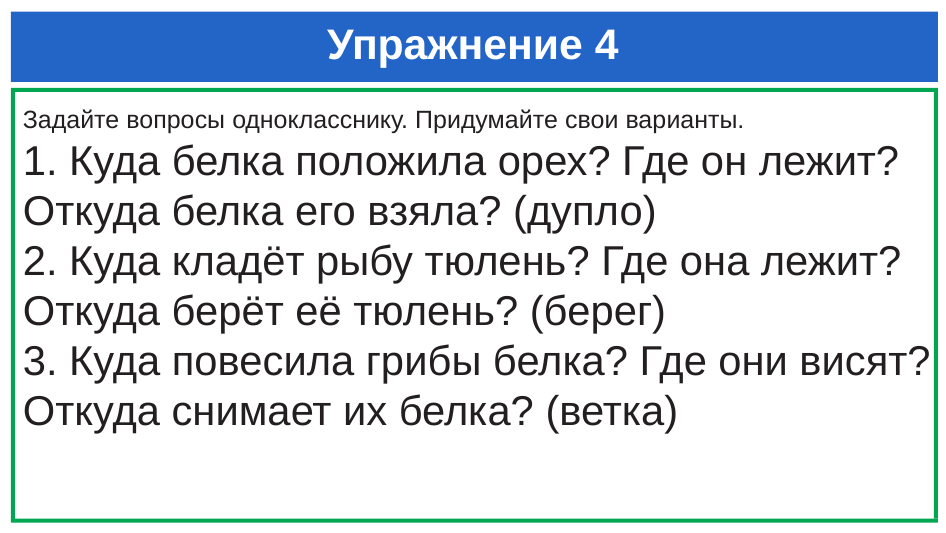

# Упражнение 4
Задайте вопросы однокласснику. Придумайте свои варианты.
1. Куда белка положила орех? Где он лежит? Откуда белка его взяла? (дупло)
2. Куда кладёт рыбу тюлень? Где она лежит? Откуда берёт её тюлень? (берег)
3. Куда повесила грибы белка? Где они висят? Откуда снимает их белка? (ветка)